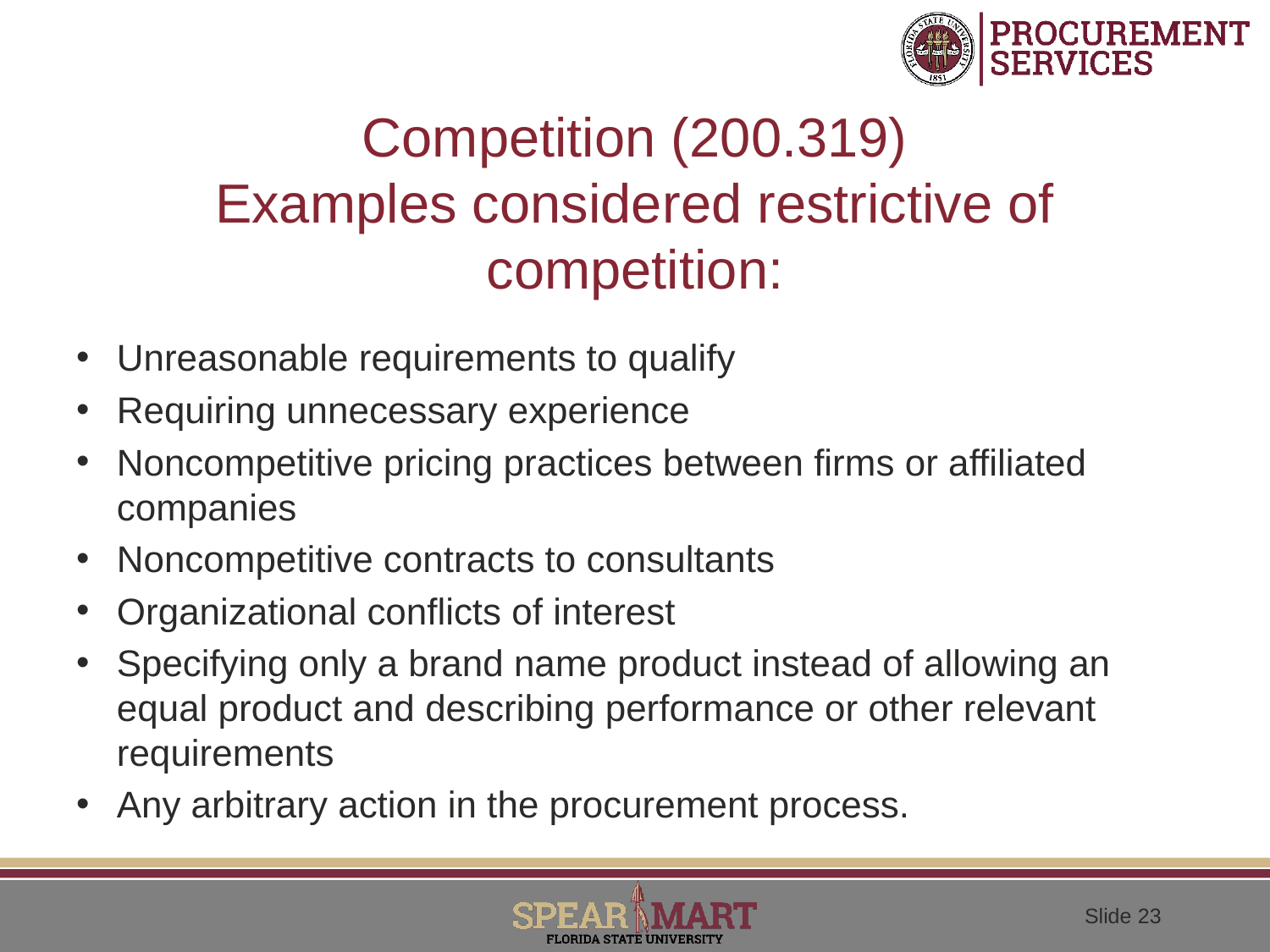

# Competition (200.319) Examples considered restrictive of competition:
Unreasonable requirements to qualify
Requiring unnecessary experience
Noncompetitive pricing practices between firms or affiliated companies
Noncompetitive contracts to consultants
Organizational conflicts of interest
Specifying only a brand name product instead of allowing an equal product and describing performance or other relevant requirements
Any arbitrary action in the procurement process.